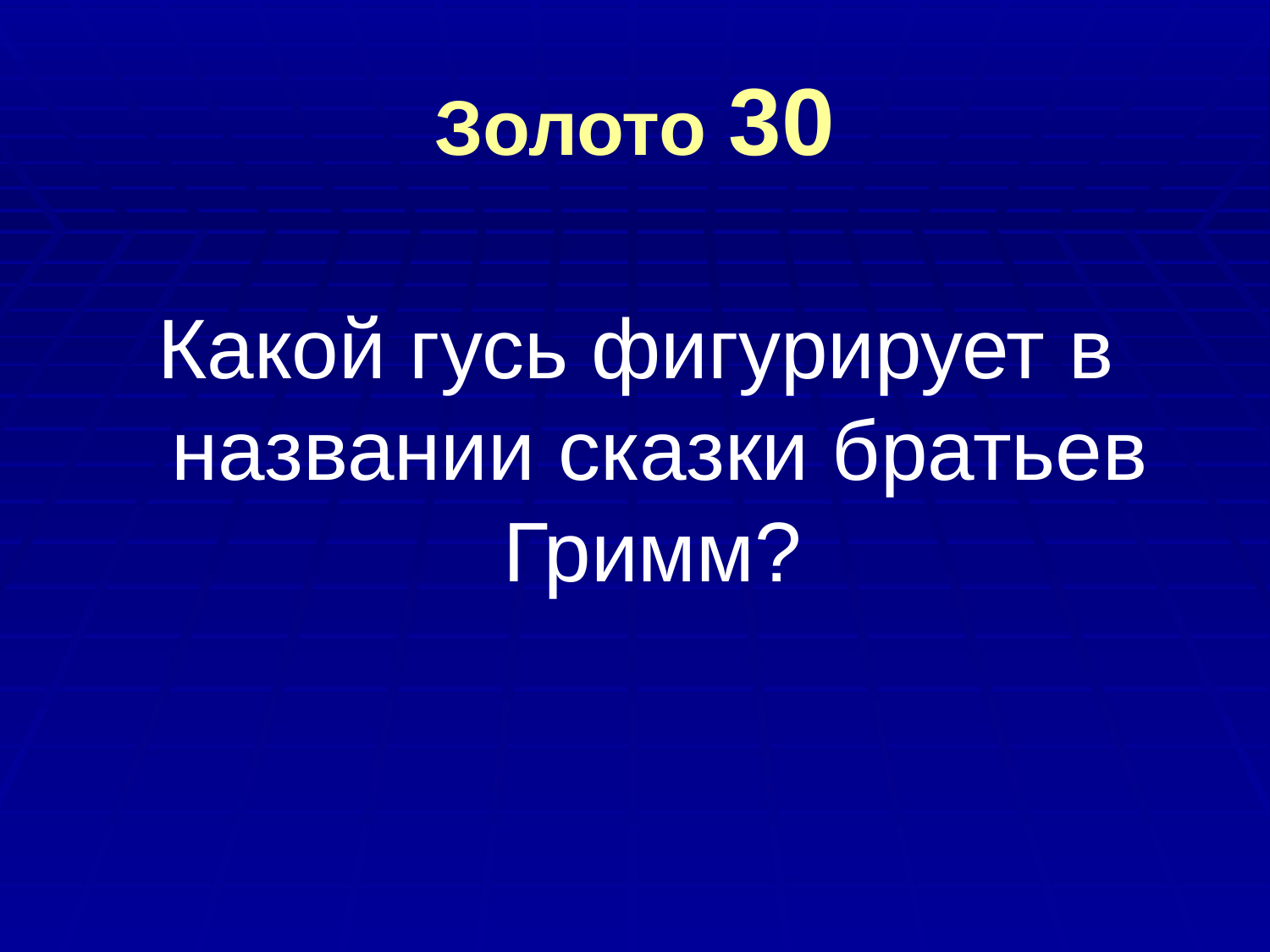

# Золото 30

Какой гусь фигурирует в названии сказки братьев Гримм?